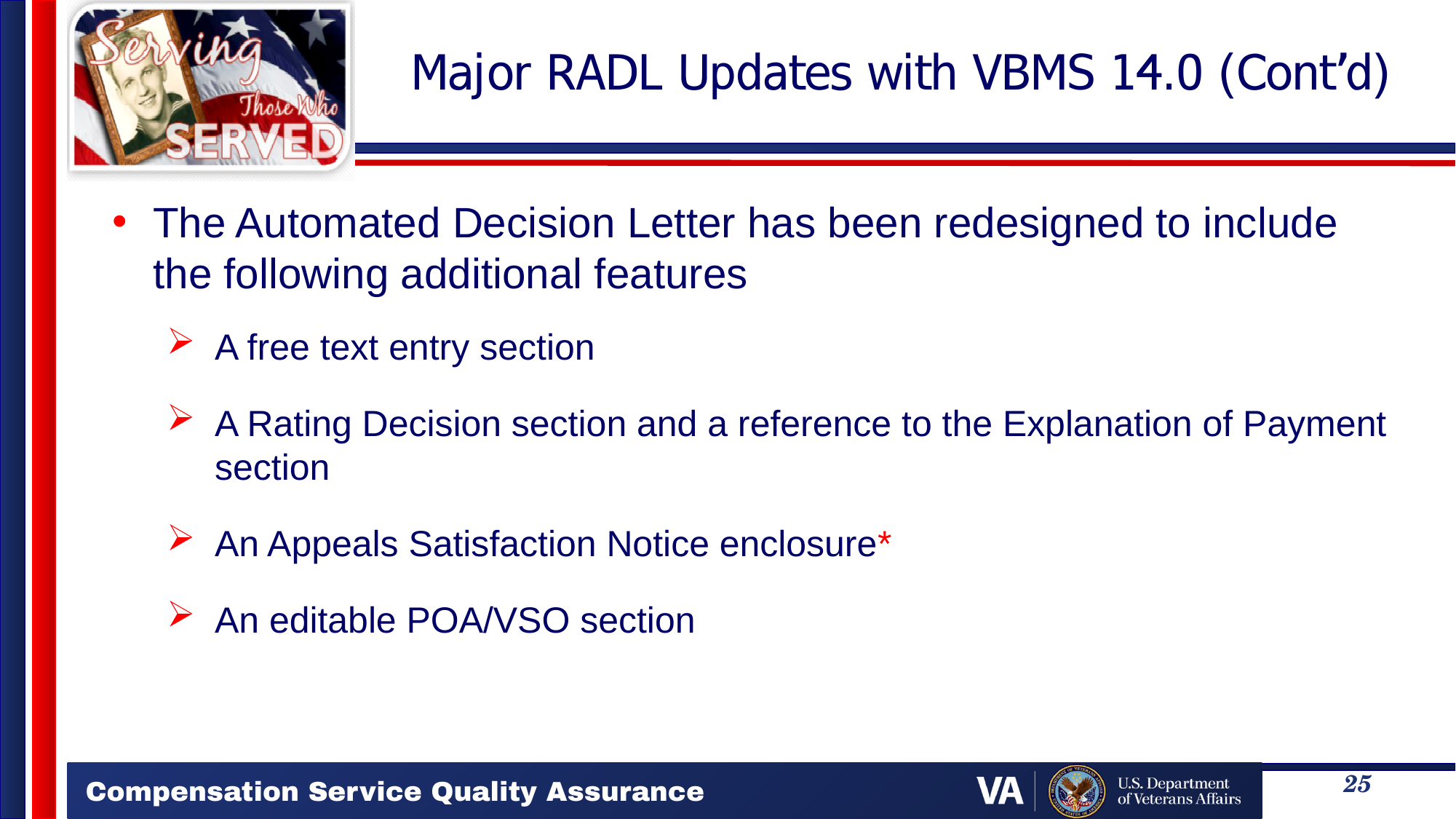

# Major RADL Updates with VBMS 14.0 (Cont’d)
The Automated Decision Letter has been redesigned to include the following additional features

A free text entry section

A Rating Decision section and a reference to the Explanation of Payment section

An Appeals Satisfaction Notice enclosure*

An editable POA/VSO section

25